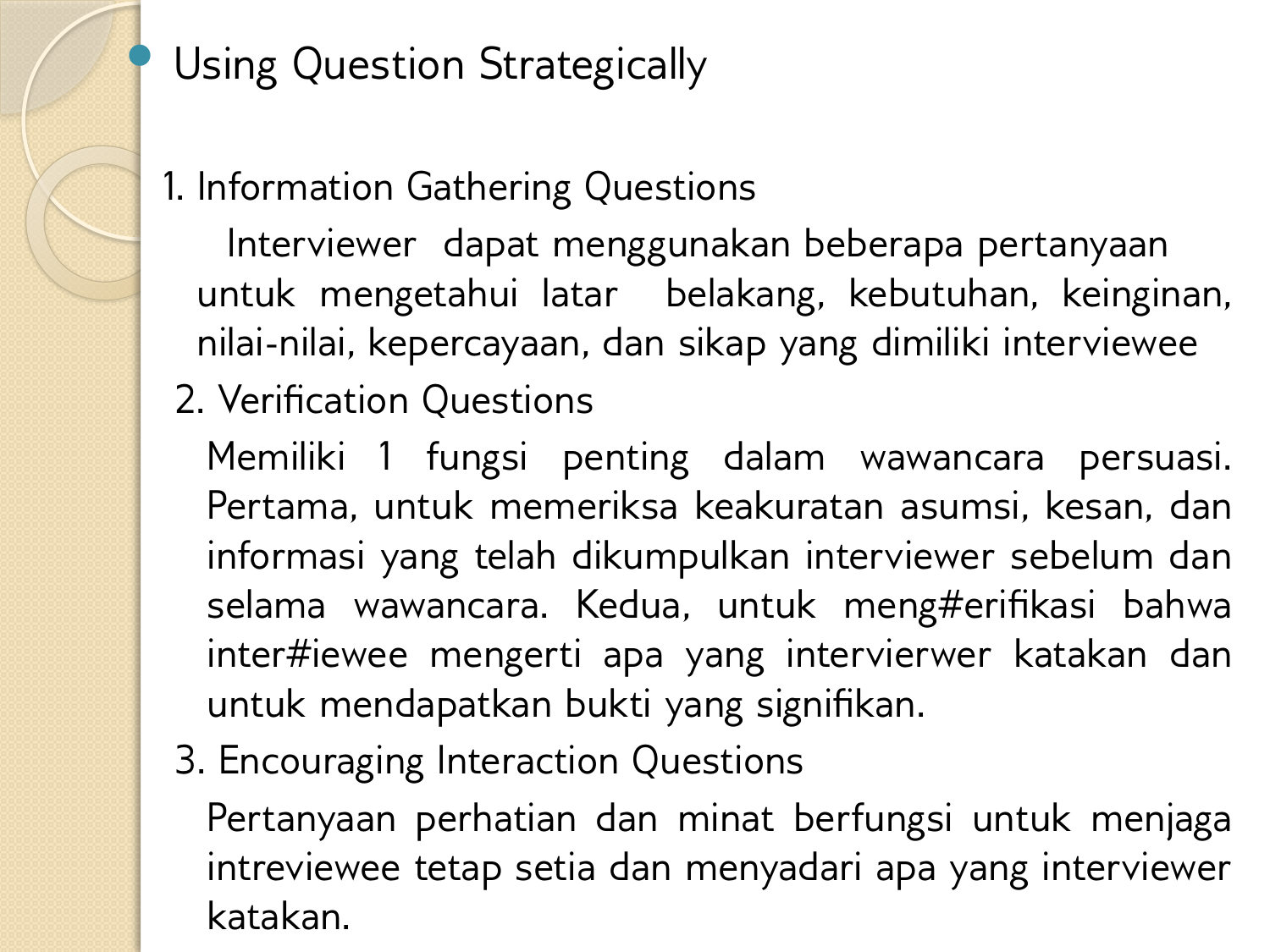

Using Question Strategically

   1. Information Gathering Questions
        Interviewer  dapat menggunakan beberapa pertanyaan      untuk mengetahui latar  belakang, kebutuhan, keinginan, nilai-nilai, kepercayaan, dan sikap yang dimiliki interviewee
    2. Verification Questions
Memiliki 1 fungsi penting dalam wawancara persuasi. Pertama, untuk memeriksa keakuratan asumsi, kesan, dan informasi yang telah dikumpulkan interviewer sebelum dan selama wawancara. Kedua, untuk meng#erifikasi bahwa inter#iewee mengerti apa yang intervierwer katakan dan untuk mendapatkan bukti yang signifikan.
    3. Encouraging Interaction Questions
Pertanyaan perhatian dan minat berfungsi untuk menjaga intreviewee tetap setia dan menyadari apa yang interviewer katakan.